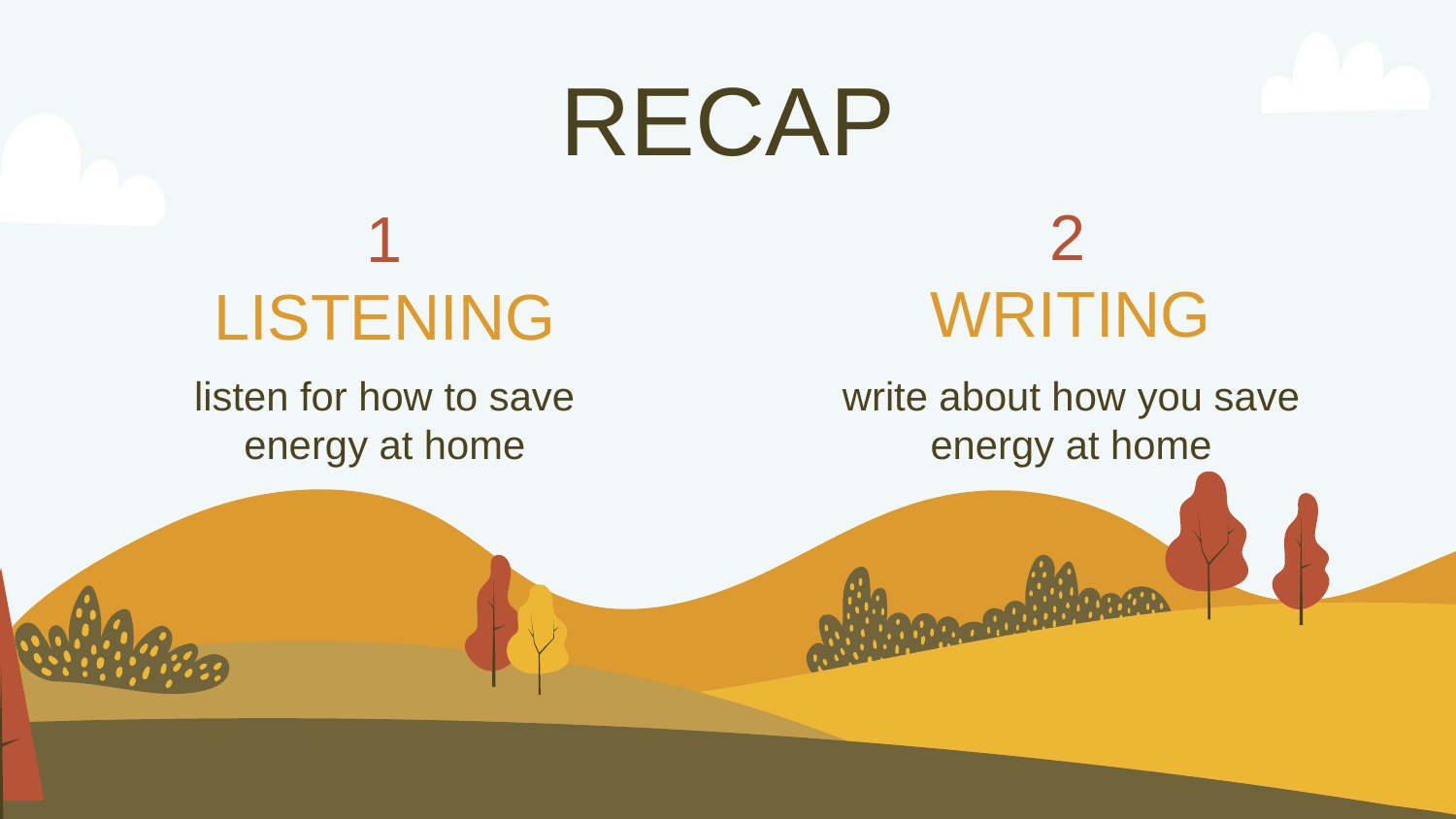

RECAP
2
# 1
WRITING
LISTENING
listen for how to save energy at home
write about how you save energy at home